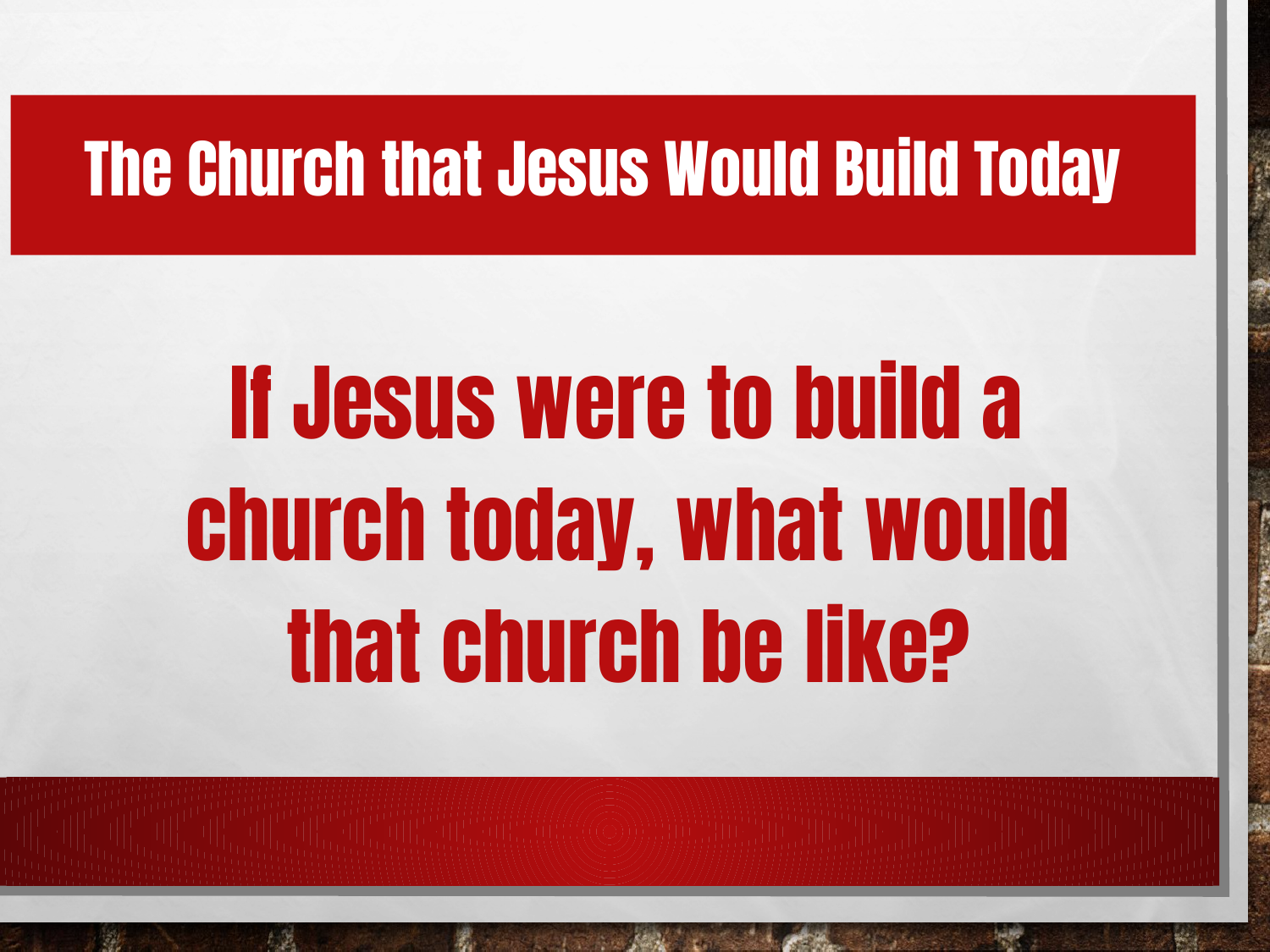

# The Church that Jesus Would Build Today
If Jesus were to build a church today, what would that church be like?